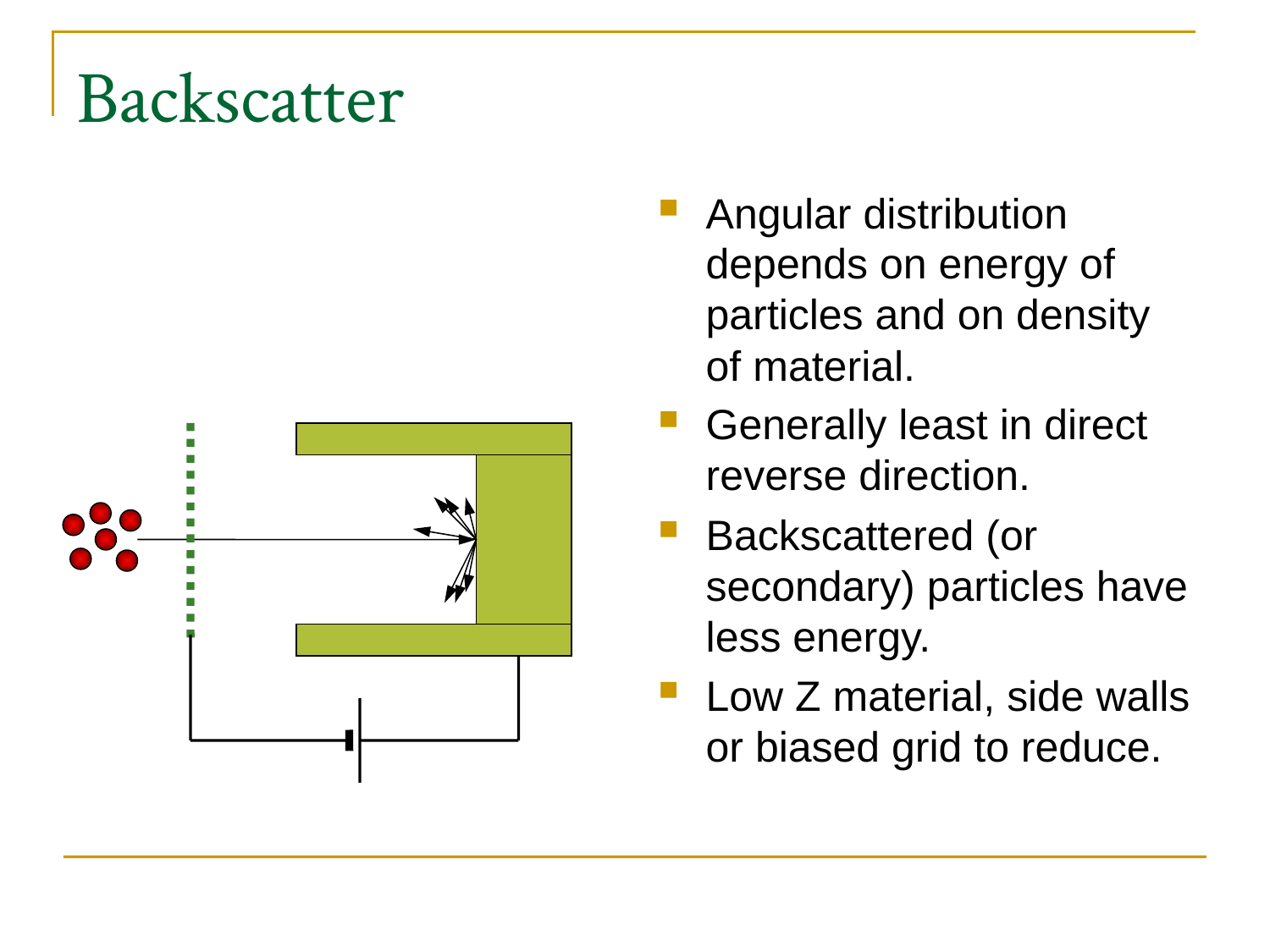

# Backscatter
Angular distribution depends on energy of particles and on density of material.
Generally least in direct reverse direction.
Backscattered (or secondary) particles have less energy.
Low Z material, side walls or biased grid to reduce.